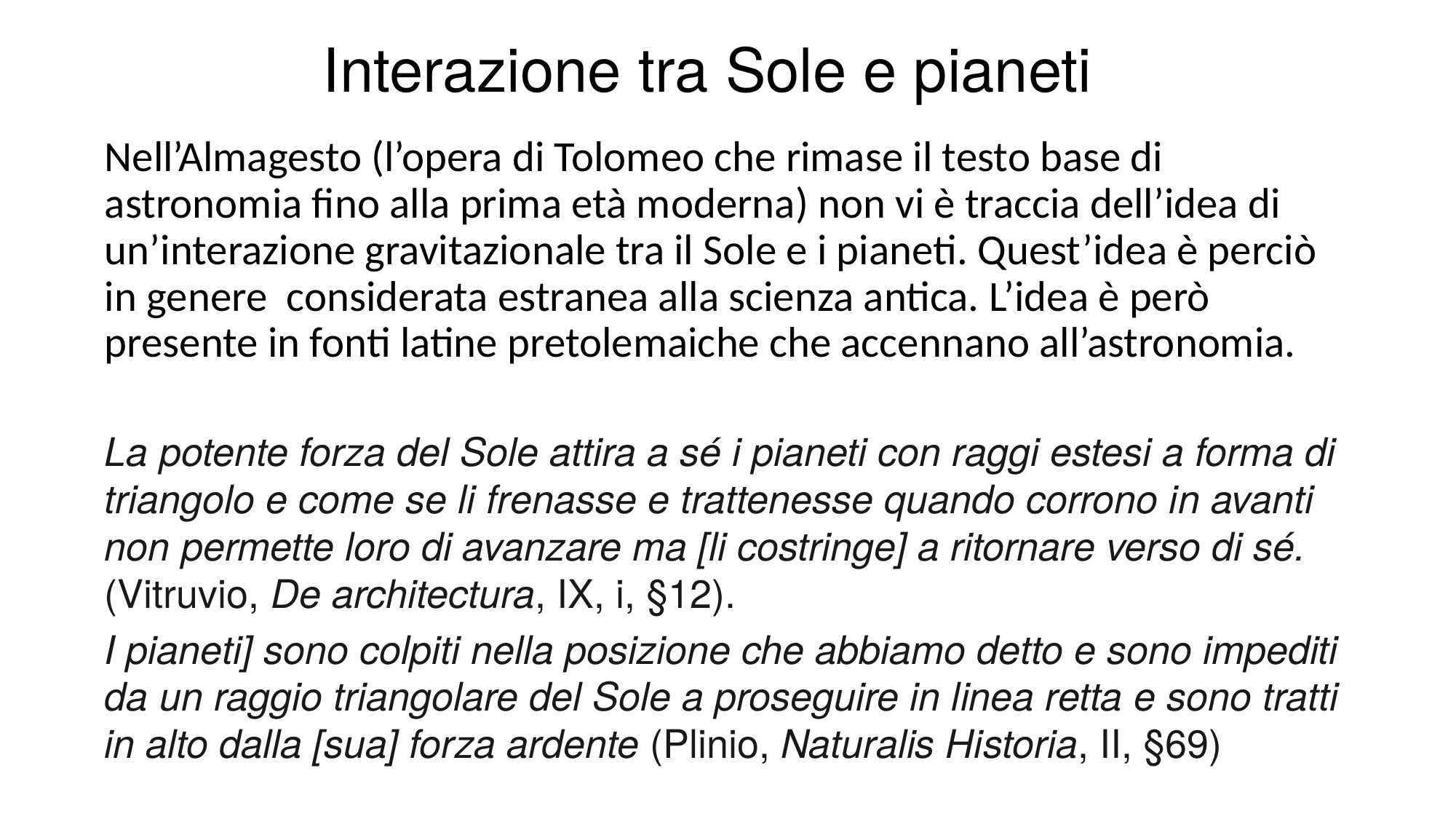

# Interazione tra Sole e pianeti
Nell’Almagesto (l’opera di Tolomeo che rimase il testo base di astronomia fino alla prima età moderna) non vi è traccia dell’idea di un’interazione gravitazionale tra il Sole e i pianeti. Quest’idea è perciò in genere  considerata estranea alla scienza antica. L’idea è però presente in fonti latine pretolemaiche che accennano all’astronomia.

La potente forza del Sole attira a sé i pianeti con raggi estesi a forma di triangolo e come se li frenasse e trattenesse quando corrono in avanti non permette loro di avanzare ma [li costringe] a ritornare verso di sé. (Vitruvio, De architectura, IX, i, §12).
I pianeti] sono colpiti nella posizione che abbiamo detto e sono impediti da un raggio triangolare del Sole a proseguire in linea retta e sono tratti in alto dalla [sua] forza ardente (Plinio, Naturalis Historia, II, §69)